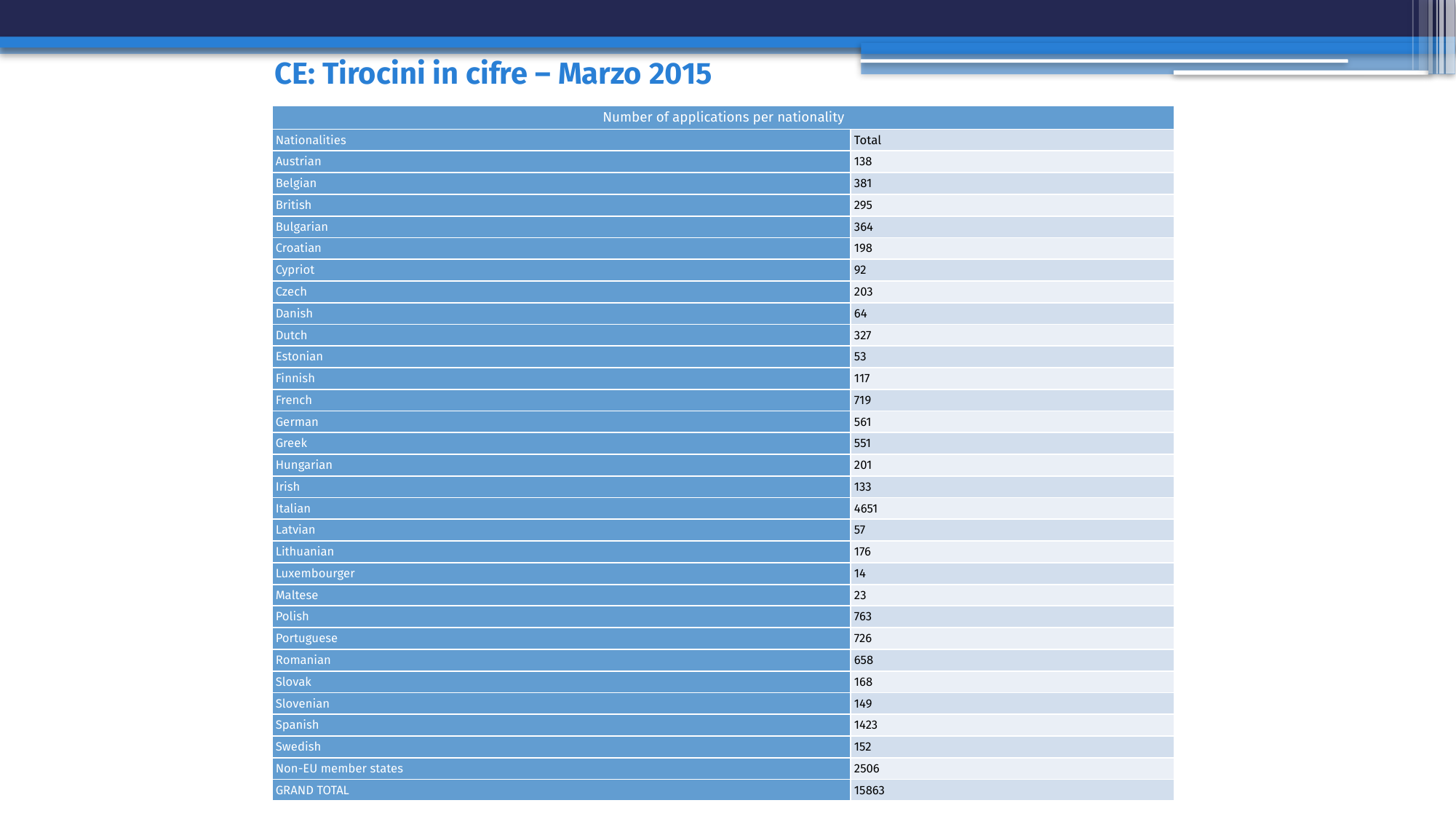

CE: Tirocini in cifre – Marzo 2015
| Number of applications per nationality |  |
| --- | --- |
| Nationalities | Total |
| Austrian | 138 |
| Belgian | 381 |
| British | 295 |
| Bulgarian | 364 |
| Croatian | 198 |
| Cypriot | 92 |
| Czech | 203 |
| Danish | 64 |
| Dutch | 327 |
| Estonian | 53 |
| Finnish | 117 |
| French | 719 |
| German | 561 |
| Greek | 551 |
| Hungarian | 201 |
| Irish | 133 |
| Italian | 4651 |
| Latvian | 57 |
| Lithuanian | 176 |
| Luxembourger | 14 |
| Maltese | 23 |
| Polish | 763 |
| Portuguese | 726 |
| Romanian | 658 |
| Slovak | 168 |
| Slovenian | 149 |
| Spanish | 1423 |
| Swedish | 152 |
| Non-EU member states | 2506 |
| GRAND TOTAL | 15863 |